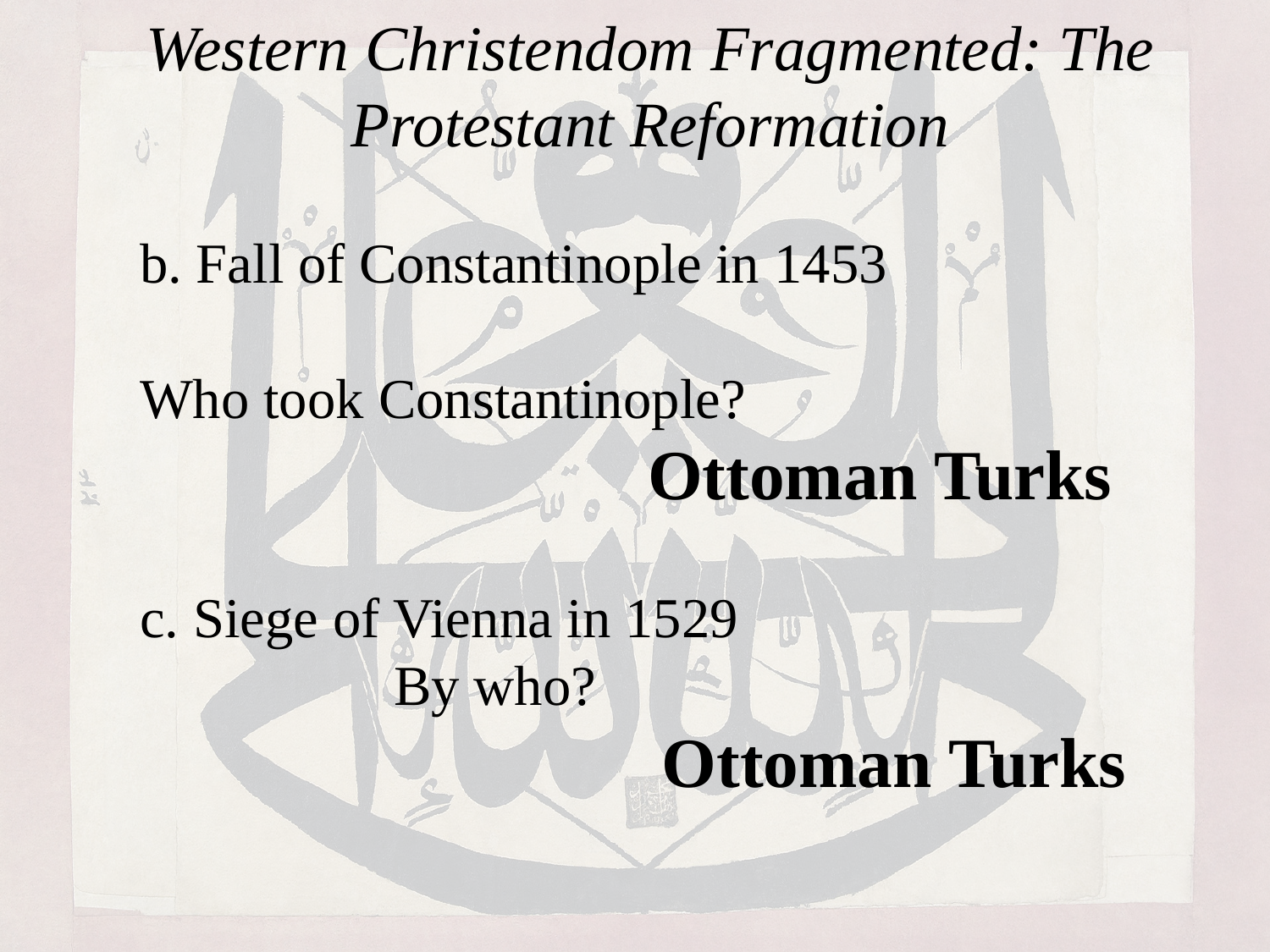

# Western Christendom Fragmented: The Protestant Reformation

	b. Fall of Constantinople in 1453

   	Who took Constantinople?
					Ottoman Turks
	c. Siege of Vienna in 1529
			By who?
					 Ottoman Turks